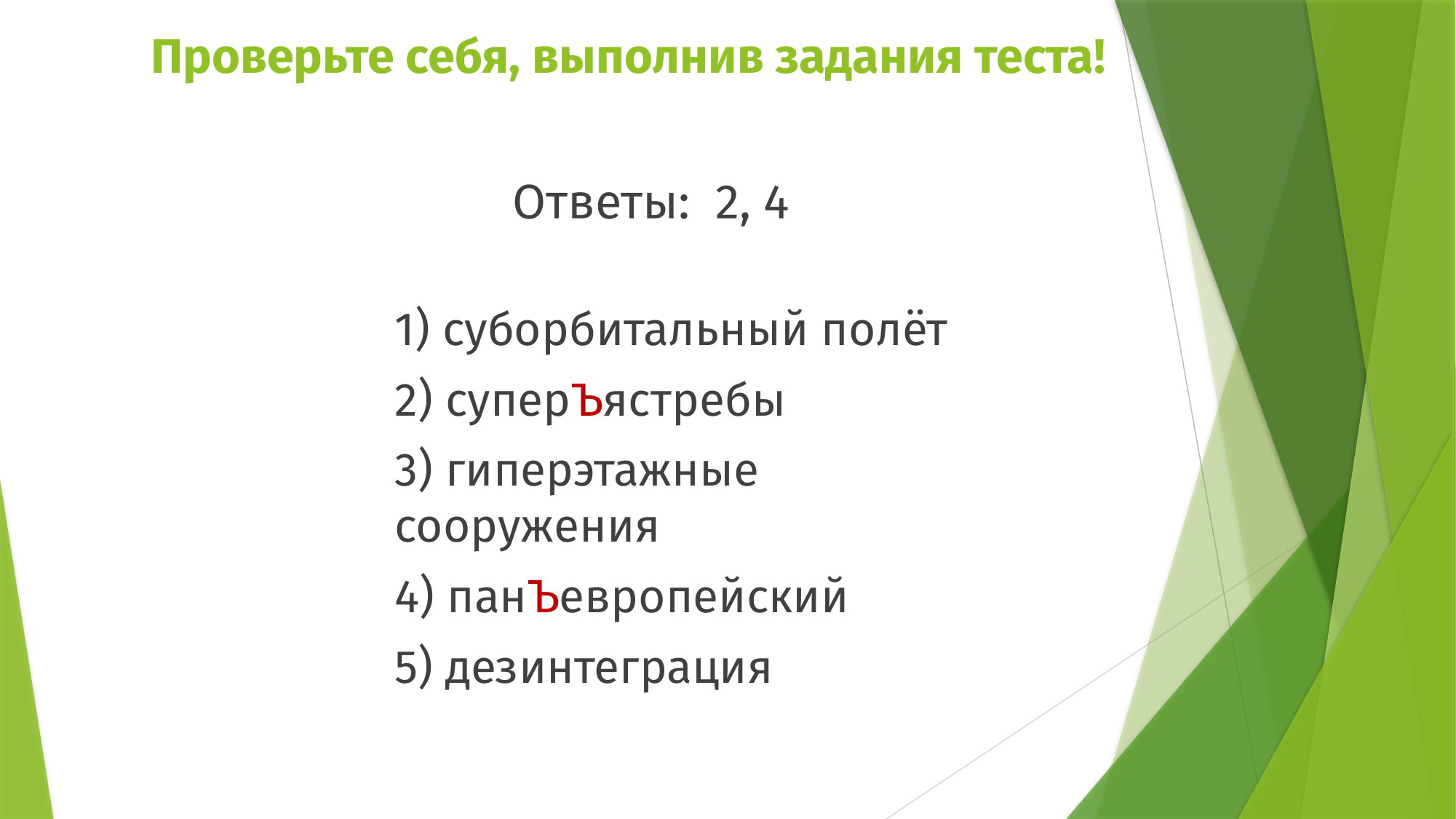

# Проверьте себя, выполнив задания теста!
Ответы:  2, 4
1) суборбитальный полёт
2) суперЪястребы
3) гиперэтажные сооружения
4) панЪевропейский
5) дезинтеграция